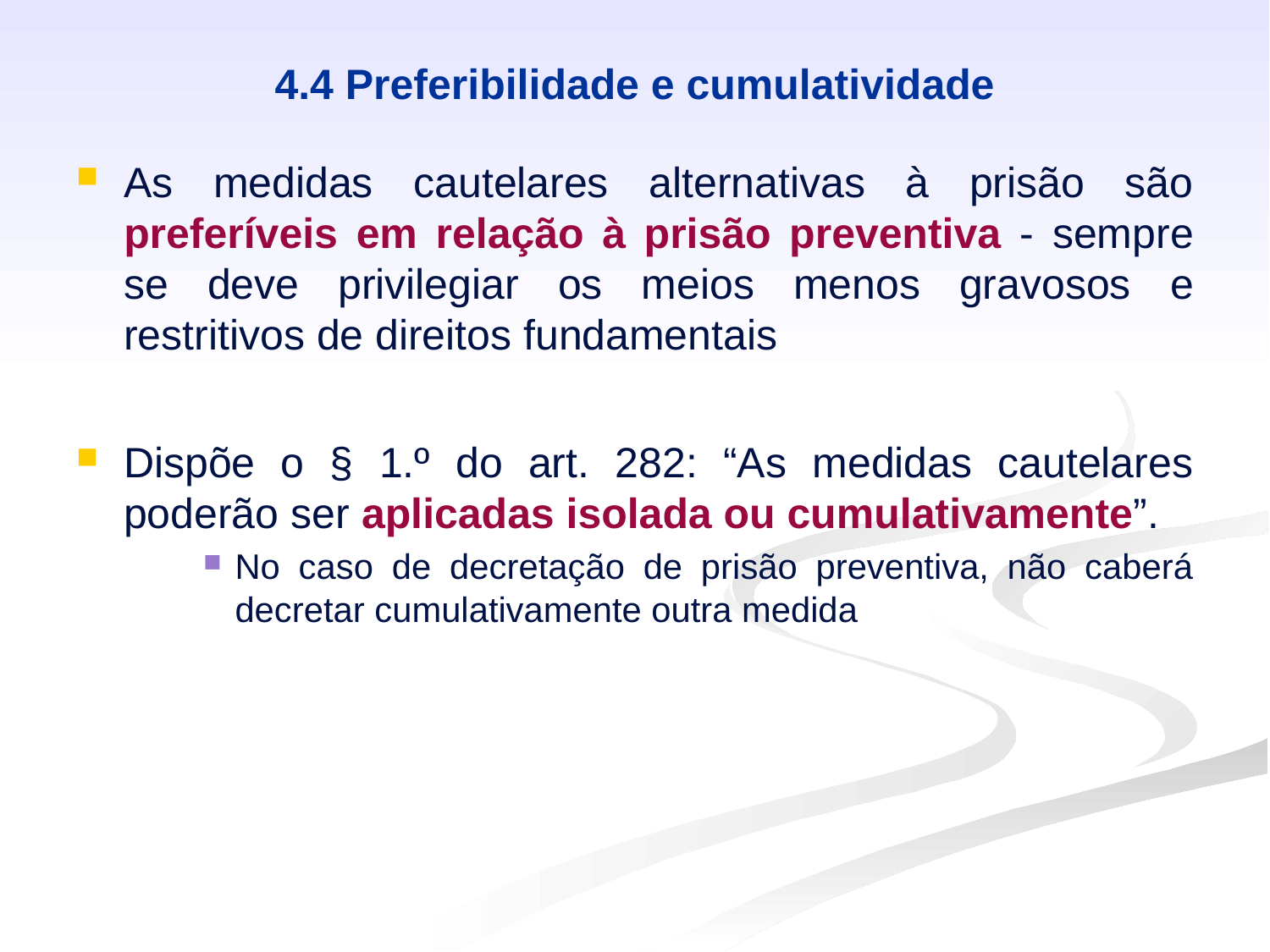

# 4.4 Preferibilidade e cumulatividade
As medidas cautelares alternativas à prisão são preferíveis em relação à prisão preventiva - sempre se deve privilegiar os meios menos gravosos e restritivos de direitos fundamentais

Dispõe o § 1.º do art. 282: “As medidas cautelares poderão ser aplicadas isolada ou cumulativamente”.
No caso de decretação de prisão preventiva, não caberá decretar cumulativamente outra medida